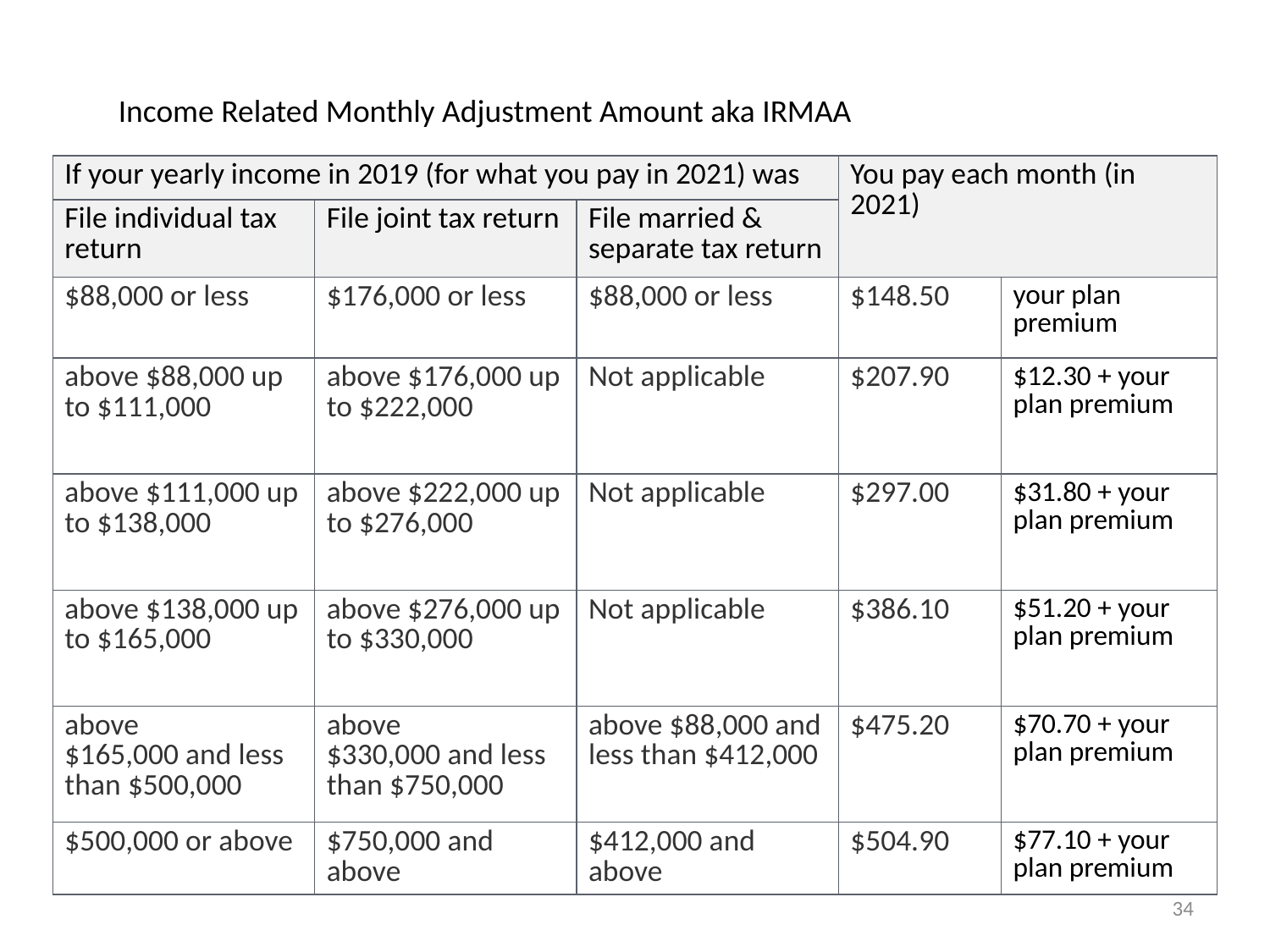

Income Related Monthly Adjustment Amount aka IRMAA

| If your yearly income in 2019 (for what you pay in 2021) was |  |  | You pay each month (in 2021) |  |
| --- | --- | --- | --- | --- |
| File individual tax return | File joint tax return | File married & separate tax return |  |  |
| $88,000 or less | $176,000 or less | $88,000 or less | $148.50 | your plan premium |
| above $88,000 up to $111,000 | above $176,000 up to $222,000 | Not applicable | $207.90 | $12.30 + your plan premium |
| above $111,000 up to $138,000 | above $222,000 up to $276,000 | Not applicable | $297.00 | $31.80 + your plan premium |
| above $138,000 up to $165,000 | above $276,000 up to $330,000 | Not applicable | $386.10 | $51.20 + your plan premium |
| above $165,000 and less than $500,000 | above $330,000 and less than $750,000 | above $88,000 and less than $412,000 | $475.20 | $70.70 + your plan premium |
| $500,000 or above | $750,000 and above | $412,000 and above | $504.90 | $77.10 + your plan premium |
34